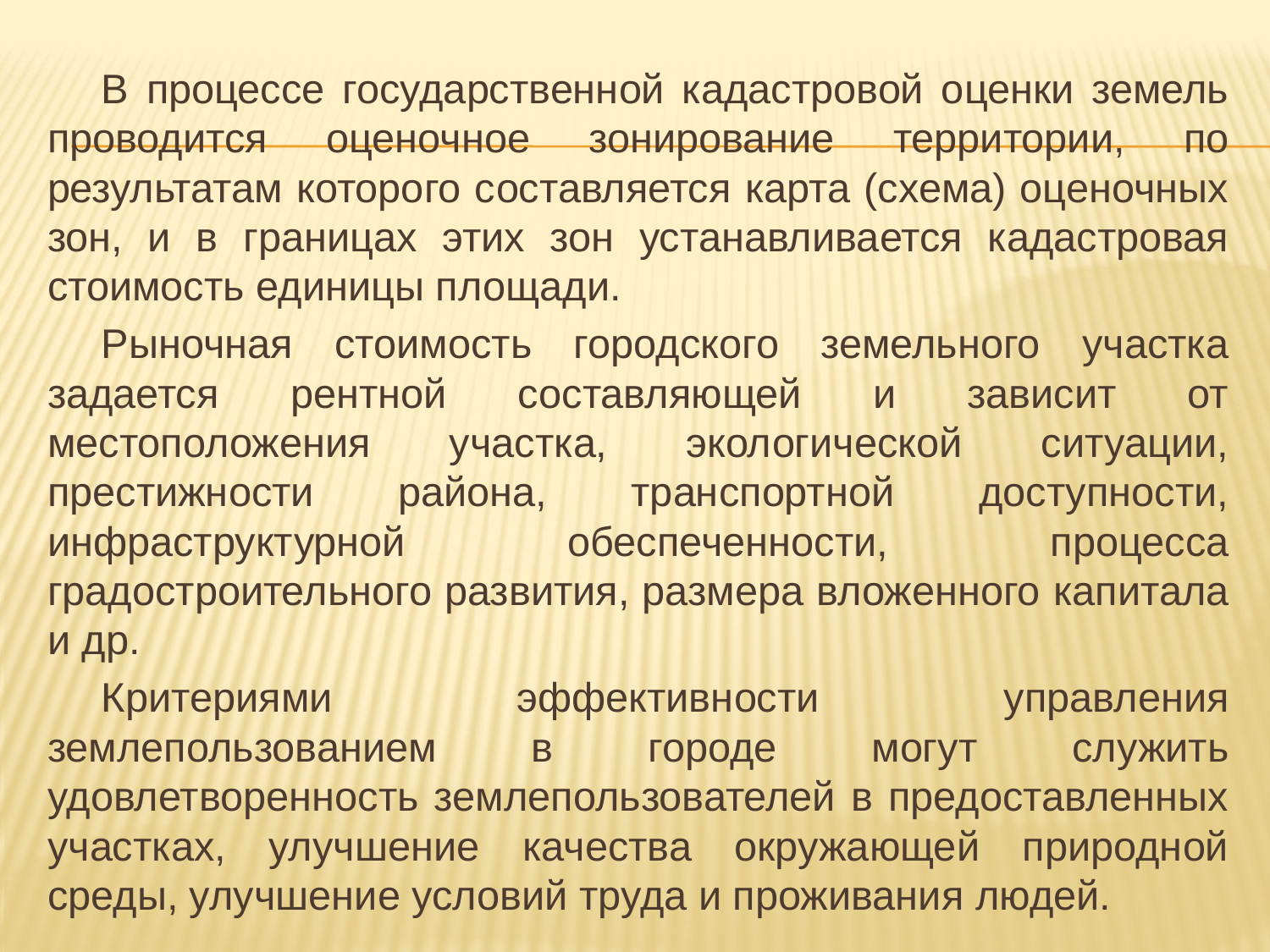

В процессе государственной кадастровой оценки земель проводится оценочное зонирование территории, по результатам которого составляется карта (схема) оценочных зон, и в границах этих зон устанавливается кадастровая стоимость единицы площади.
Рыночная стоимость городского земельного участка задается рентной составляющей и зависит от местоположения участка, экологической ситуации, престижности района, транспортной доступности, инфраструктурной обеспеченности, процесса градостроительного развития, размера вложенного капитала и др.
Критериями эффективности управления землепользованием в городе могут служить удовлетворенность землепользователей в предоставленных участках, улучшение качества окружающей природной среды, улучшение условий труда и проживания людей.